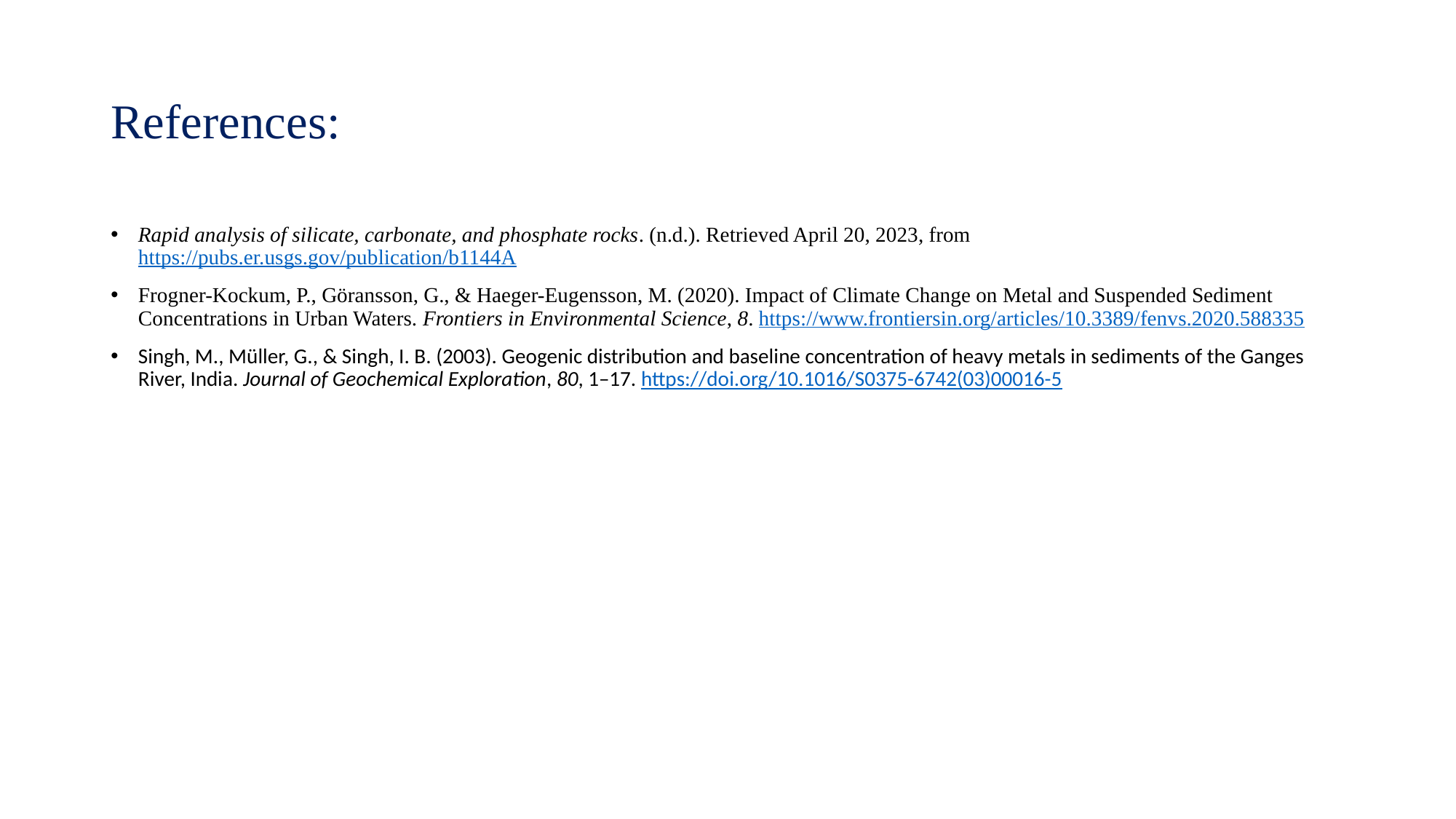

# References:
Rapid analysis of silicate, carbonate, and phosphate rocks. (n.d.). Retrieved April 20, 2023, from https://pubs.er.usgs.gov/publication/b1144A
Frogner-Kockum, P., Göransson, G., & Haeger-Eugensson, M. (2020). Impact of Climate Change on Metal and Suspended Sediment Concentrations in Urban Waters. Frontiers in Environmental Science, 8. https://www.frontiersin.org/articles/10.3389/fenvs.2020.588335
Singh, M., Müller, G., & Singh, I. B. (2003). Geogenic distribution and baseline concentration of heavy metals in sediments of the Ganges River, India. Journal of Geochemical Exploration, 80, 1–17. https://doi.org/10.1016/S0375-6742(03)00016-5